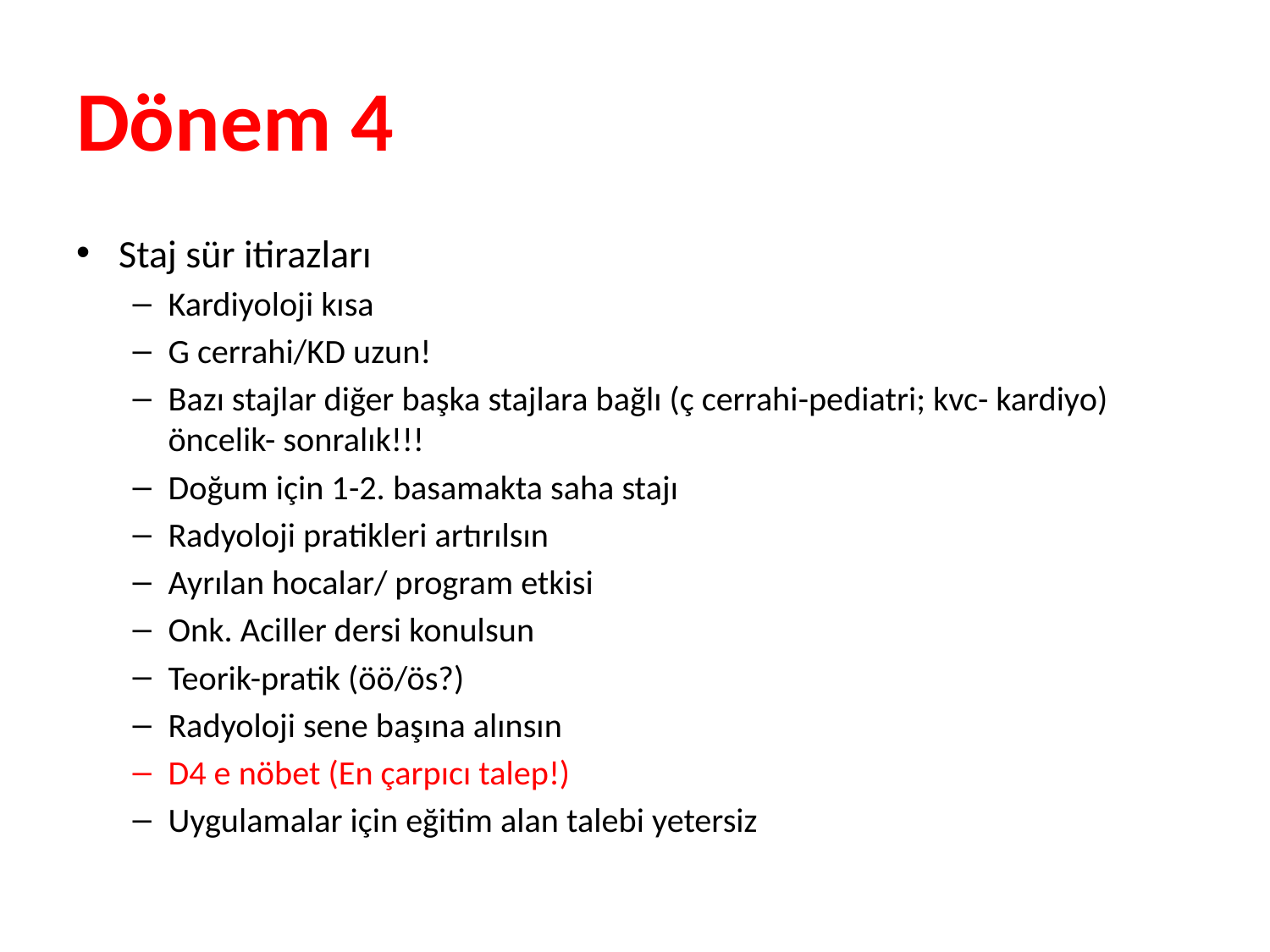

# Dönem 4
Staj sür itirazları
Kardiyoloji kısa
G cerrahi/KD uzun!
Bazı stajlar diğer başka stajlara bağlı (ç cerrahi-pediatri; kvc- kardiyo) öncelik- sonralık!!!
Doğum için 1-2. basamakta saha stajı
Radyoloji pratikleri artırılsın
Ayrılan hocalar/ program etkisi
Onk. Aciller dersi konulsun
Teorik-pratik (öö/ös?)
Radyoloji sene başına alınsın
D4 e nöbet (En çarpıcı talep!)
Uygulamalar için eğitim alan talebi yetersiz